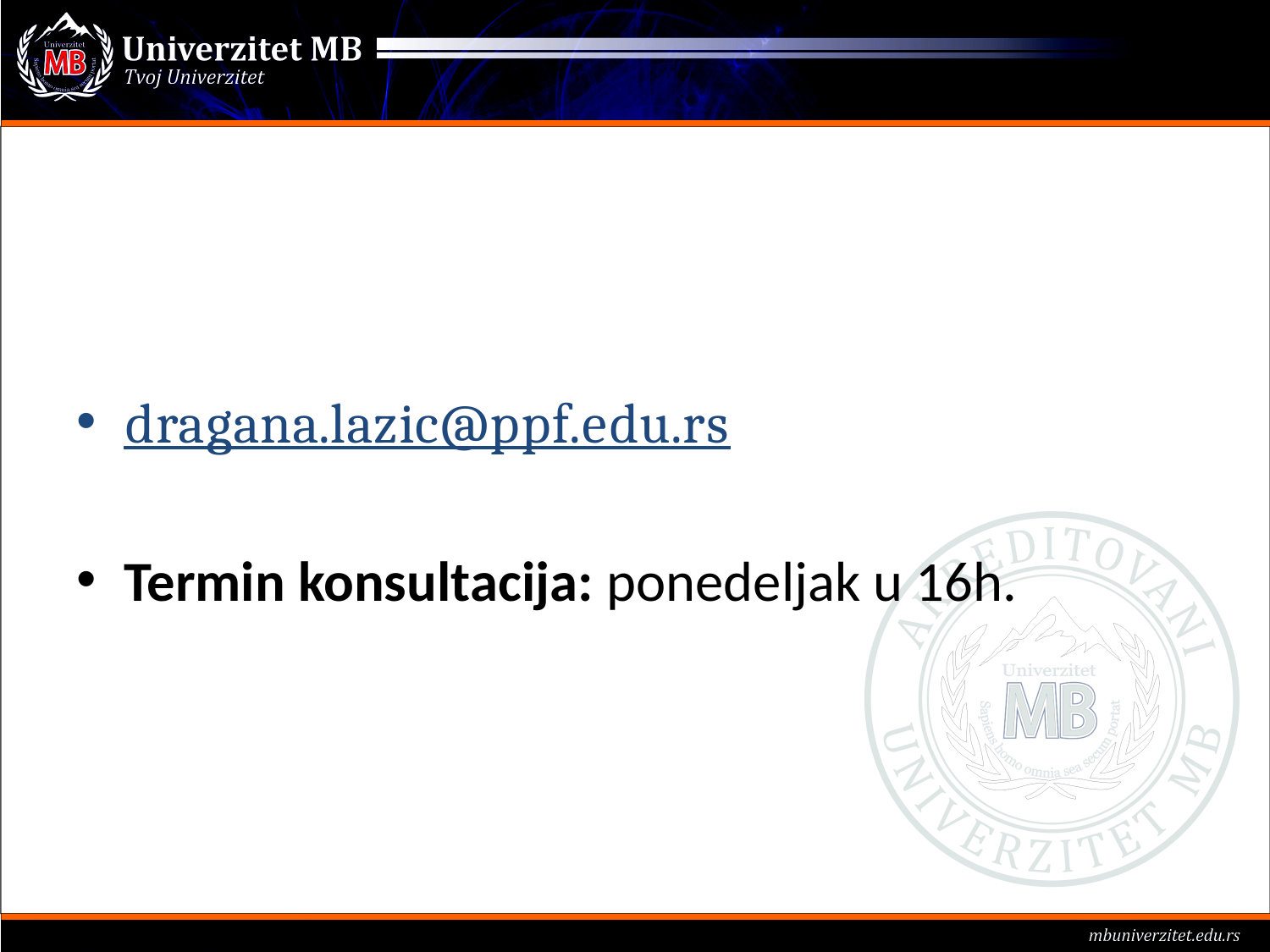

#

dragana.lazic@ppf.edu.rs

Termin konsultacija: ponedeljak u 16h.